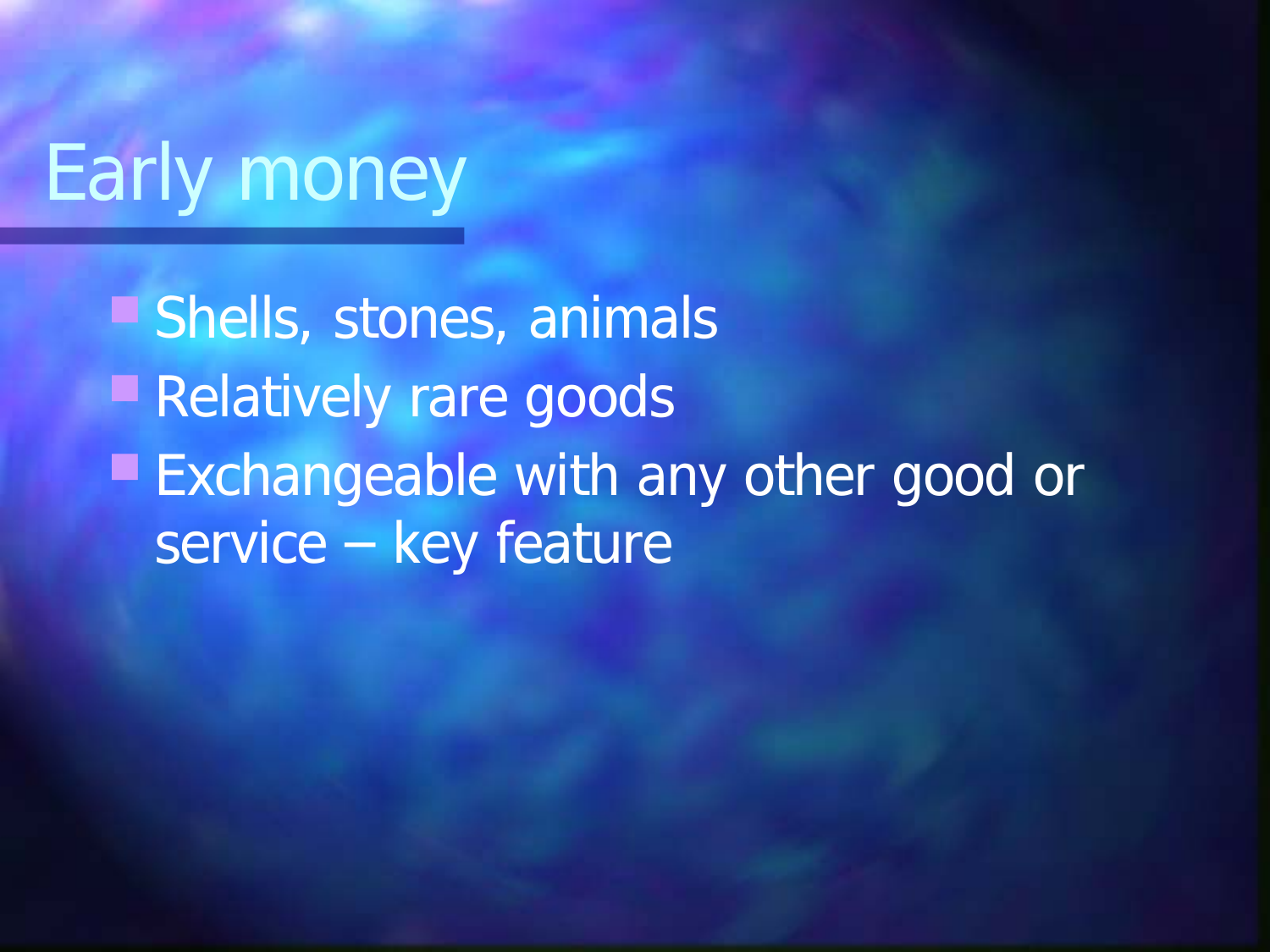

# Early money
Shells, stones, animals
Relatively rare goods
Exchangeable with any other good or service – key feature